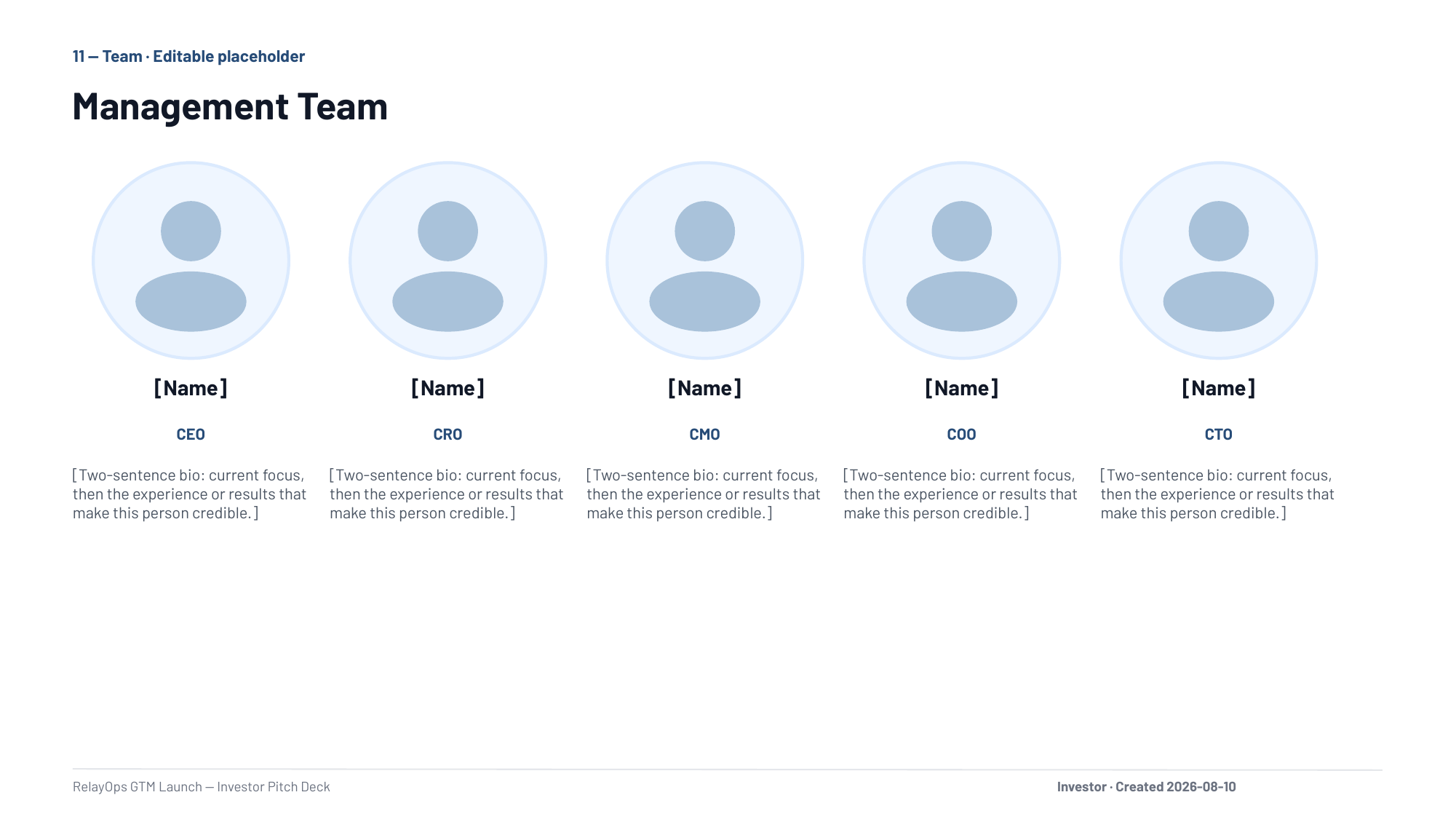

11 — Team · Editable placeholder
Management Team

[Name]
[Name]
[Name]
[Name]
[Name]
CEO
CRO
CMO
COO
CTO
[Two-sentence bio: current focus, then the experience or results that make this person credible.]
[Two-sentence bio: current focus, then the experience or results that make this person credible.]
[Two-sentence bio: current focus, then the experience or results that make this person credible.]
[Two-sentence bio: current focus, then the experience or results that make this person credible.]
[Two-sentence bio: current focus, then the experience or results that make this person credible.]

RelayOps GTM Launch — Investor Pitch Deck
Investor · Created 2026-08-10